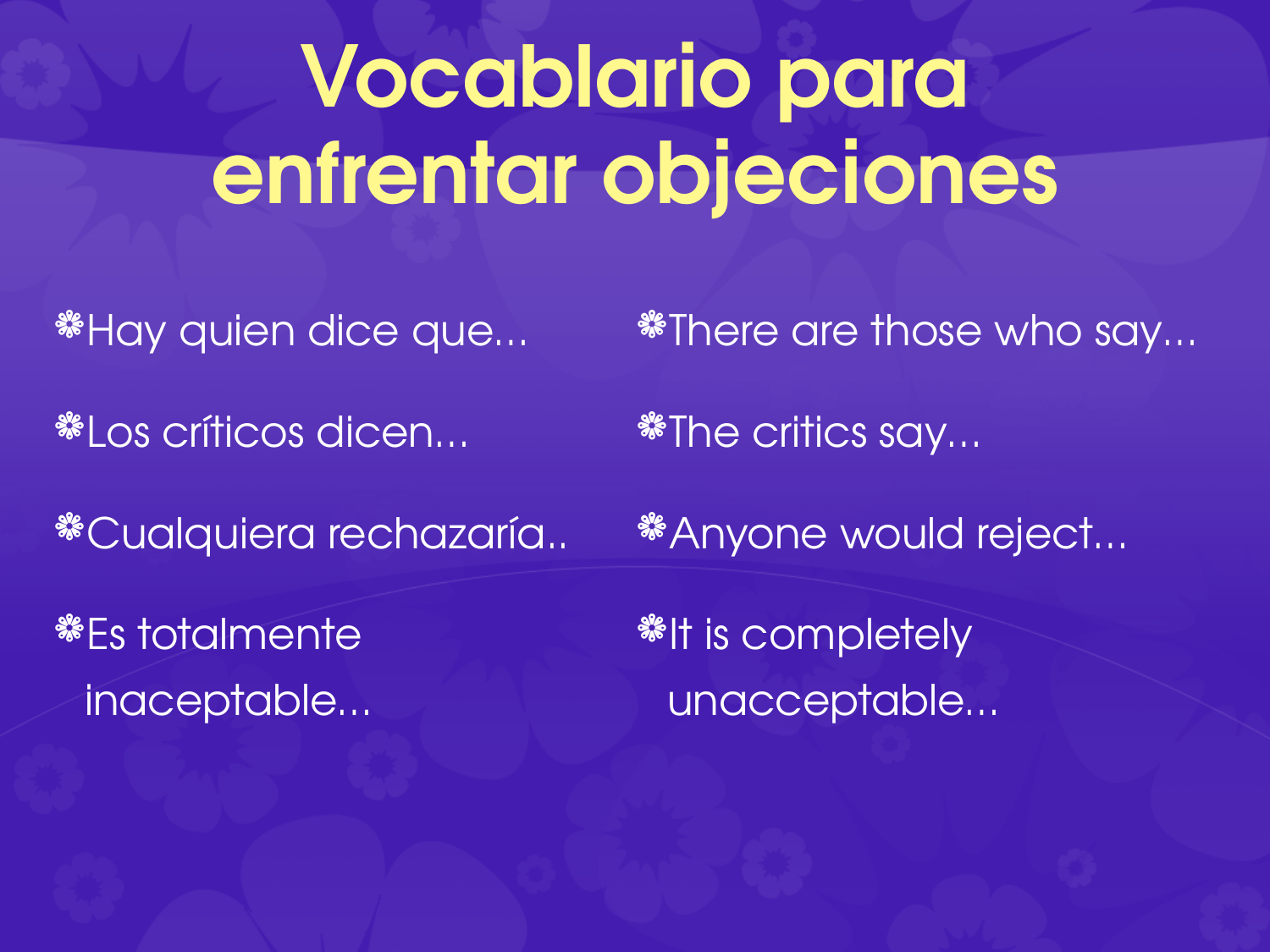

# Vocablario para enfrentar objeciones
Hay quien dice que…
Los críticos dicen…
Cualquiera rechazaría..
Es totalmente inaceptable…
There are those who say…
The critics say…
Anyone would reject…
It is completely unacceptable…